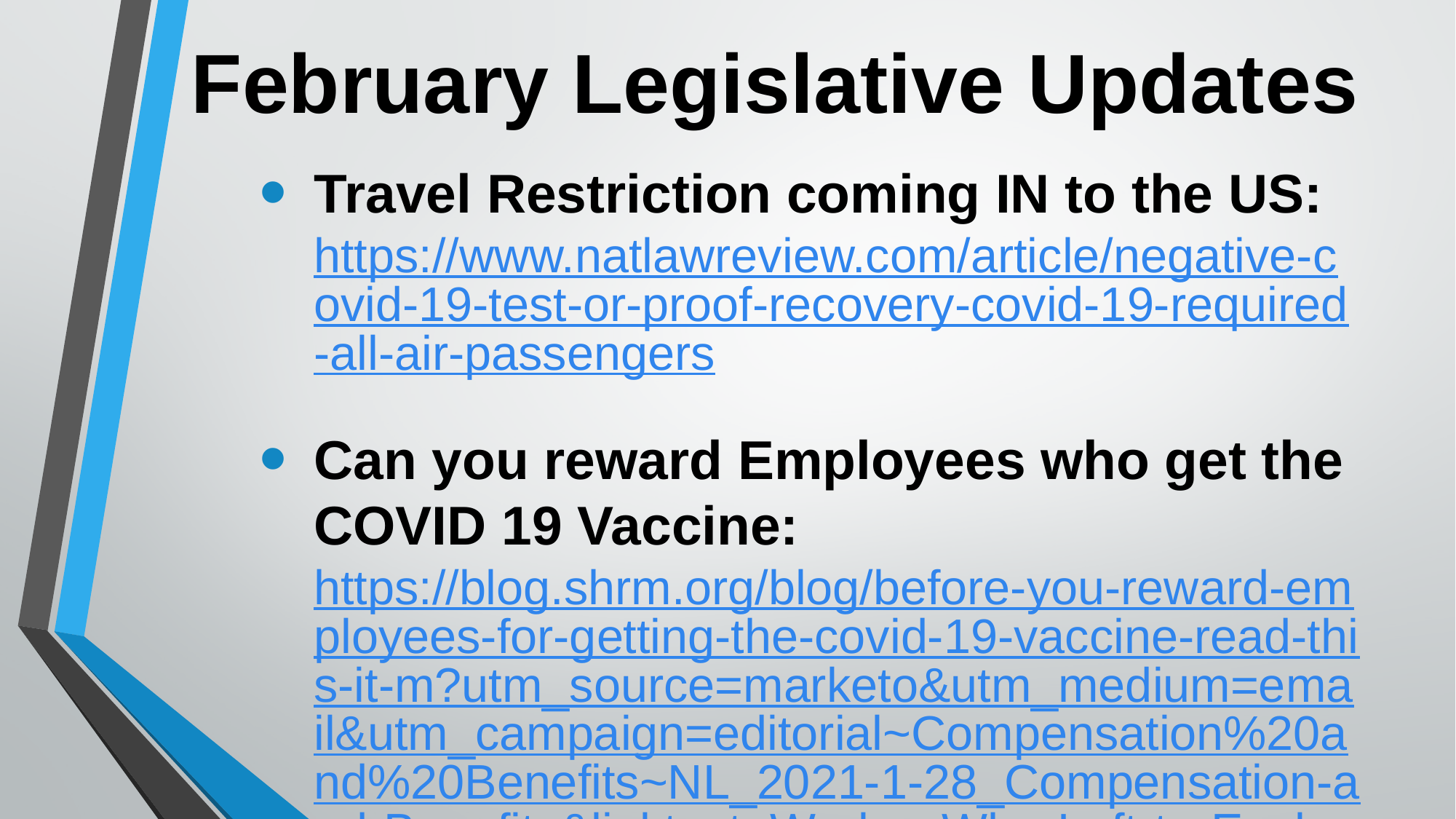

# February Legislative Updates
Travel Restriction coming IN to the US: https://www.natlawreview.com/article/negative-covid-19-test-or-proof-recovery-covid-19-required-all-air-passengers
Can you reward Employees who get the COVID 19 Vaccine:  https://blog.shrm.org/blog/before-you-reward-employees-for-getting-the-covid-19-vaccine-read-this-it-m?utm_source=marketo&utm_medium=email&utm_campaign=editorial~Compensation%20and%20Benefits~NL_2021-1-28_Compensation-and-Benefits&linktext=Worker-Who-Left-to-Evaluate-Spouses-Condition-Loses-FMLA
W-2s May Need to Be Corrected Due to FFCRA https://www.shrm.org/resourcesandtools/legal-and-compliance/employment-law/pages/ffcra-w2s.aspx?utm_source=marketo&utm_medium=email&utm_campaign=editorial~HR%20Week~NL_2021-2-1_HR-Week&linktext=W-2s-May-Need-to-Be-Corrected-Due-to-the-FFCRA&mkt_tok